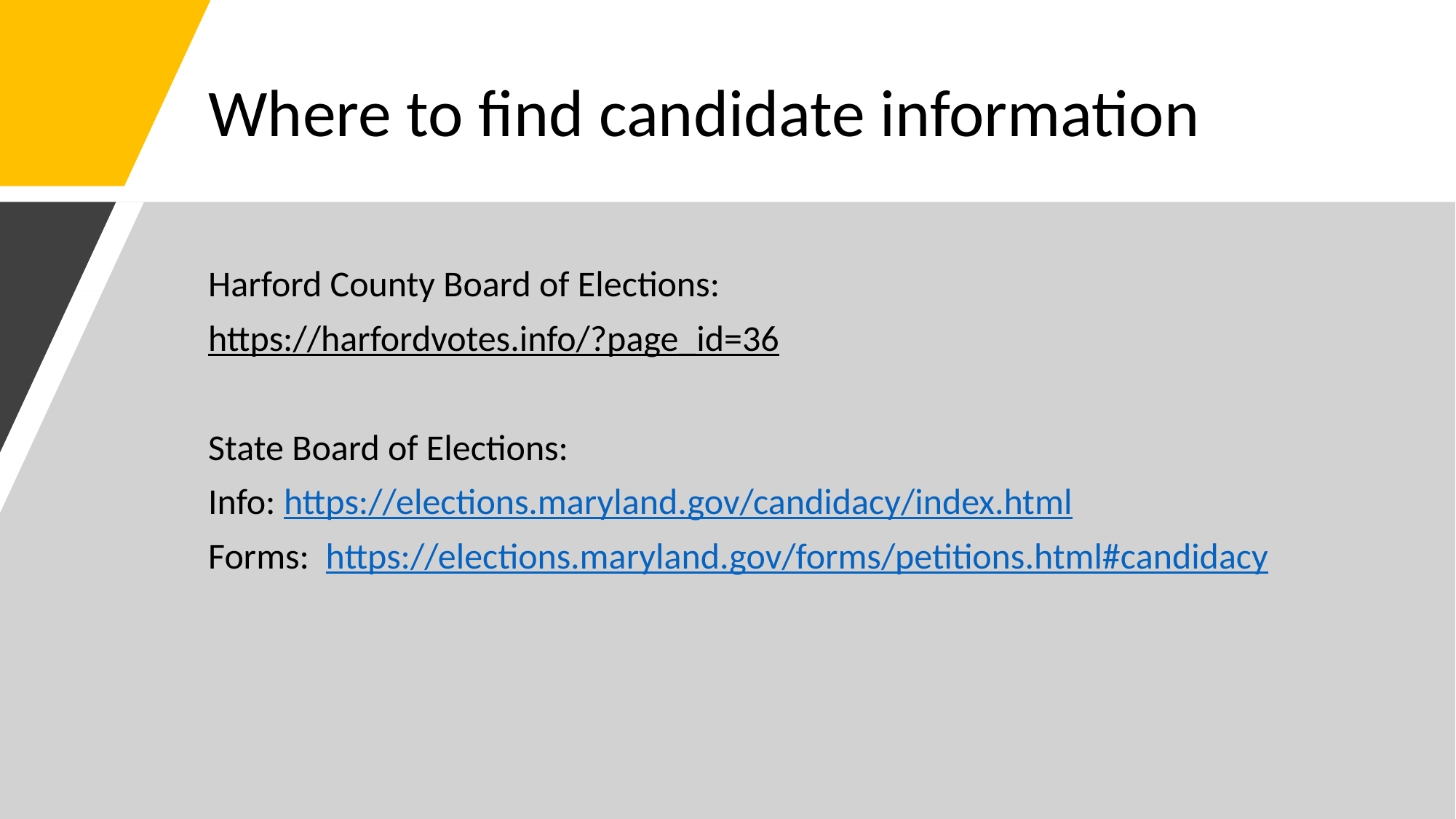

# Where to find candidate information

Harford County Board of Elections:
https://harfordvotes.info/?page_id=36

State Board of Elections:
Info: https://elections.maryland.gov/candidacy/index.html
Forms:  https://elections.maryland.gov/forms/petitions.html#candidacy